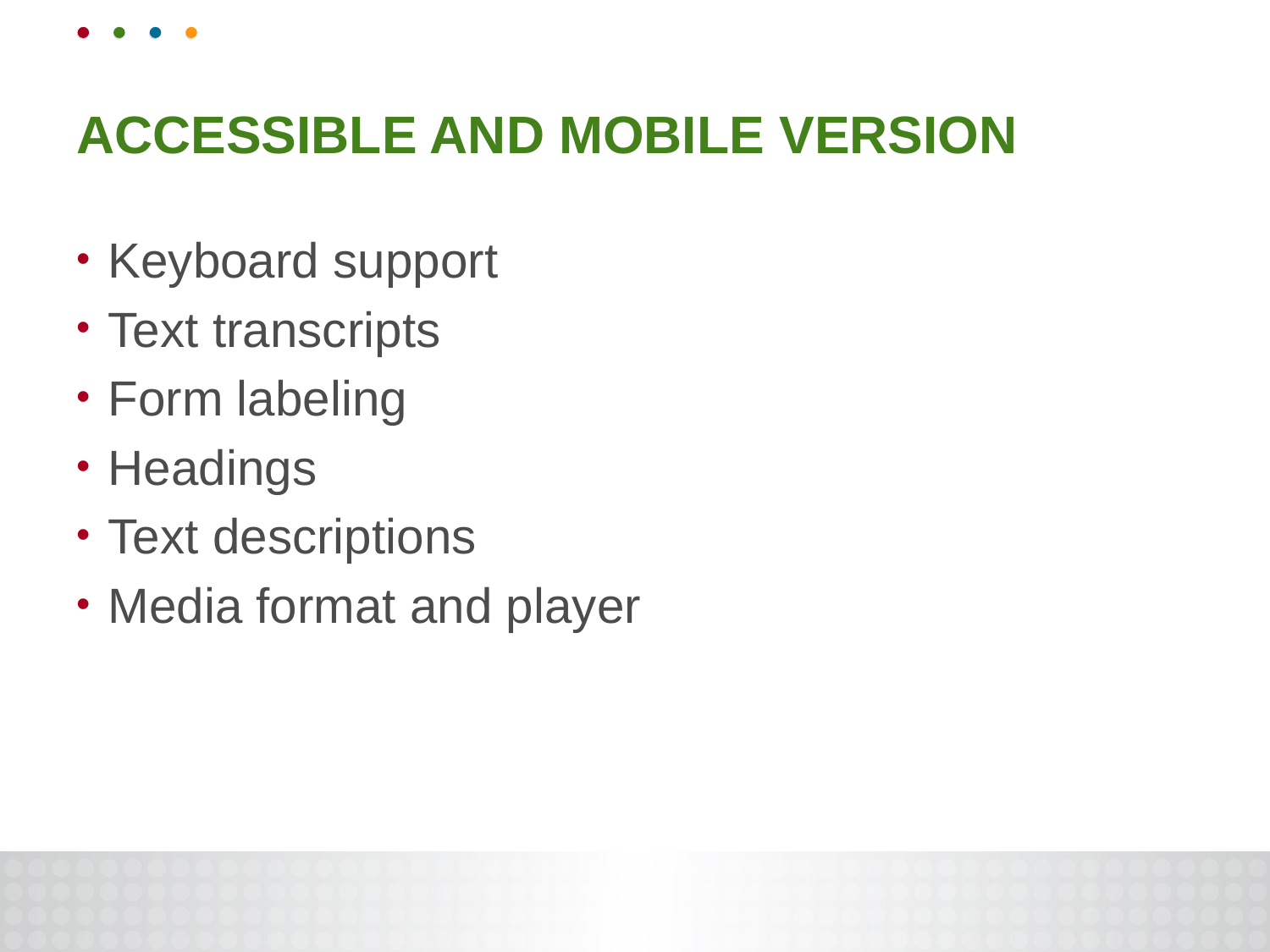

# Accessible and Mobile version
Keyboard support
Text transcripts
Form labeling
Headings
Text descriptions
Media format and player